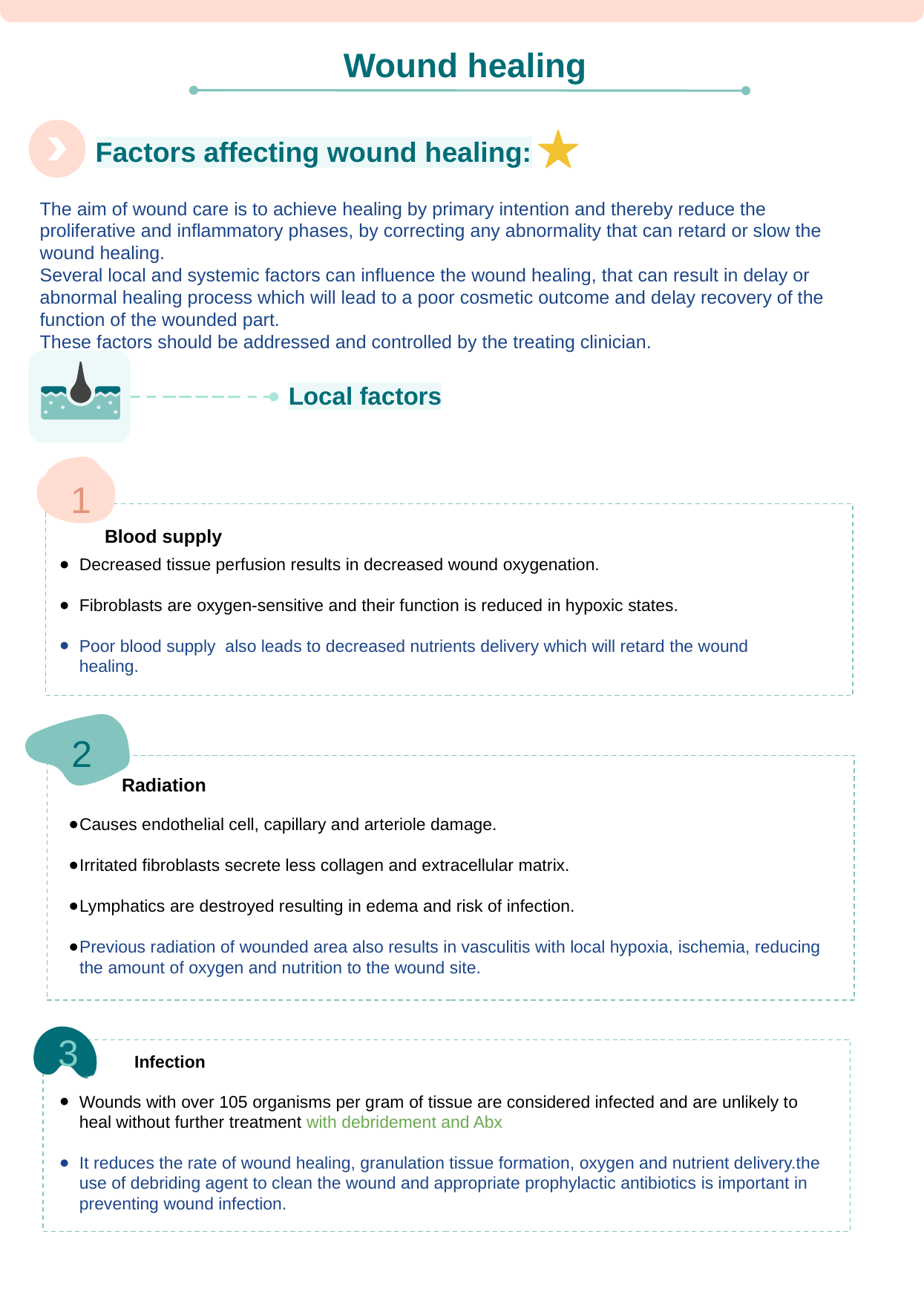

Wound healing

Factors affecting wound healing:

The aim of wound care is to achieve healing by primary intention and thereby reduce the proliferative and inflammatory phases, by correcting any abnormality that can retard or slow the wound healing.
Several local and systemic factors can influence the wound healing, that can result in delay or abnormal healing process which will lead to a poor cosmetic outcome and delay recovery of the function of the wounded part.
These factors should be addressed and controlled by the treating clinician.

Local factors

Local factors:
Wound site.
For example, the presence of persistent pressure or recurrent trauma at wound site may compromise the healing of the wound.
Wound contamination
Such wound require debridement, removal of all dead tissues and foreign bodies, and cleaning.
Infection
It reduces the rate of wound healing, granulation tissue formation, oxygen and nutrient delivery.the use of debriding agent to clean the wound and appropriate prophylactic antibiotics is important in preventing wound infection.
Mechanism of wounding
For example, the incisional wound will follow the normal phases of wound healing, whereas crushing or avulsion wounds may not heal in normal process and may have a prolonged healing process.
Tissue loss
This will delay the slow wound healing and predispose to infection.
Hematoma formation in the wound
Bleeding must be controlled because hematoma formation in the wound predisposes to wound infection and it separates the wound edges and prevents wound healing.
Vascular insufficiency
Poor blood supply leads to decreased oxygen and nutrients delivery which will retard the wound healing.
Previous radiation of wounded area
This will result in vasculitis with local hypoxia, ischemia, reducing the amount of oxygen and nutrition to the wound site.
Pressure in the wound area
Pressure in the wound will reduce the blood supply, which causes hypoxia, ischemia, and retarded wound healing.

1

Blood supply

Decreased tissue perfusion results in decreased wound oxygenation.

Fibroblasts are oxygen-sensitive and their function is reduced in hypoxic states.

Poor blood supply  also leads to decreased nutrients delivery which will retard the wound healing.

2

Causes endothelial cell, capillary and arteriole damage.

Irritated fibroblasts secrete less collagen and extracellular matrix.

Lymphatics are destroyed resulting in edema and risk of infection.

Previous radiation of wounded area also results in vasculitis with local hypoxia, ischemia, reducing the amount of oxygen and nutrition to the wound site.

Radiation

3

Infection

Wounds with over 105 organisms per gram of tissue are considered infected and are unlikely to heal without further treatment with debridement and Abx

It reduces the rate of wound healing, granulation tissue formation, oxygen and nutrient delivery.the use of debriding agent to clean the wound and appropriate prophylactic antibiotics is important in preventing wound infection.